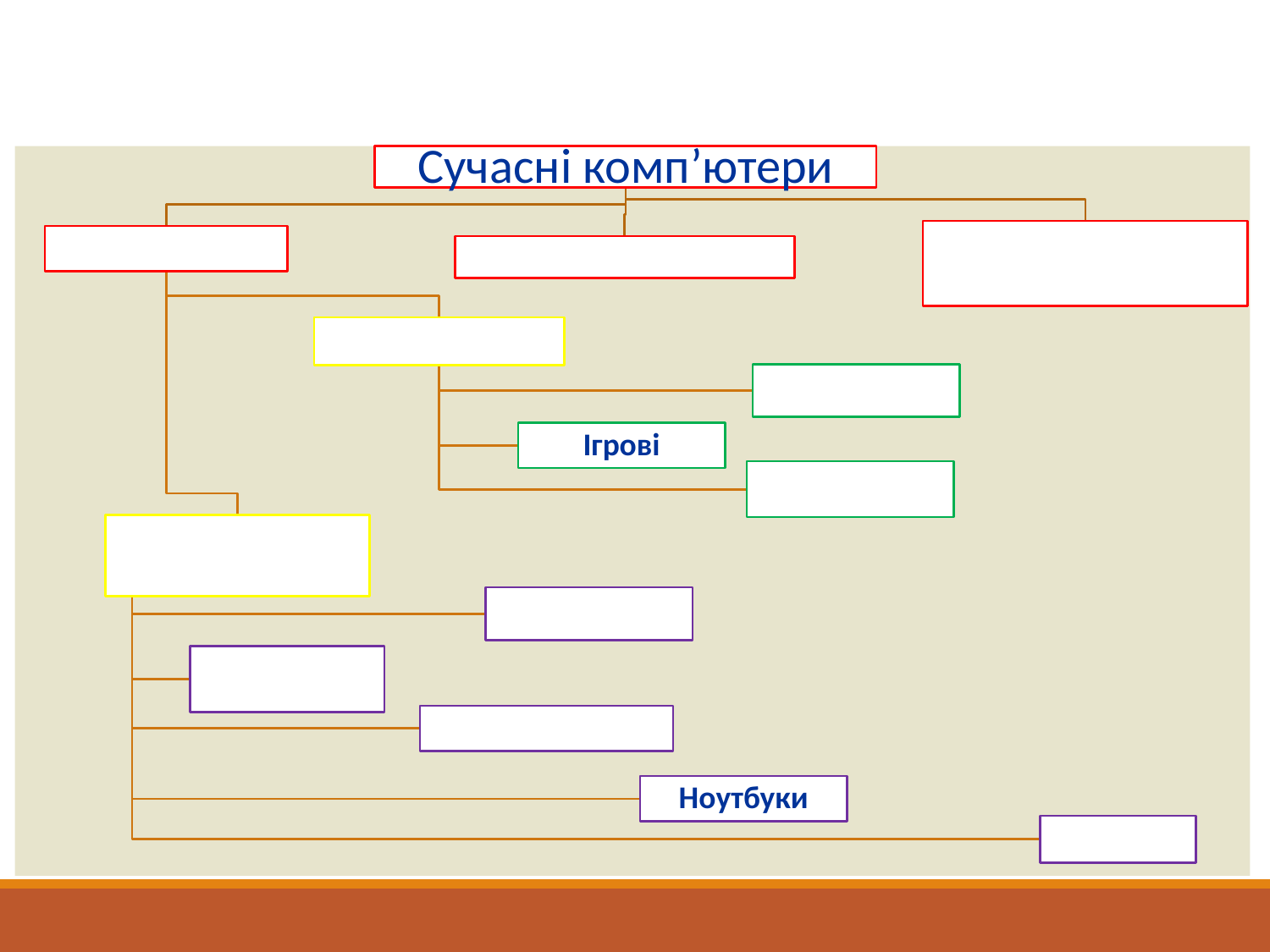

# Заповніть схему
Сучасні комп’ютери

Ігрові

Ноутбуки